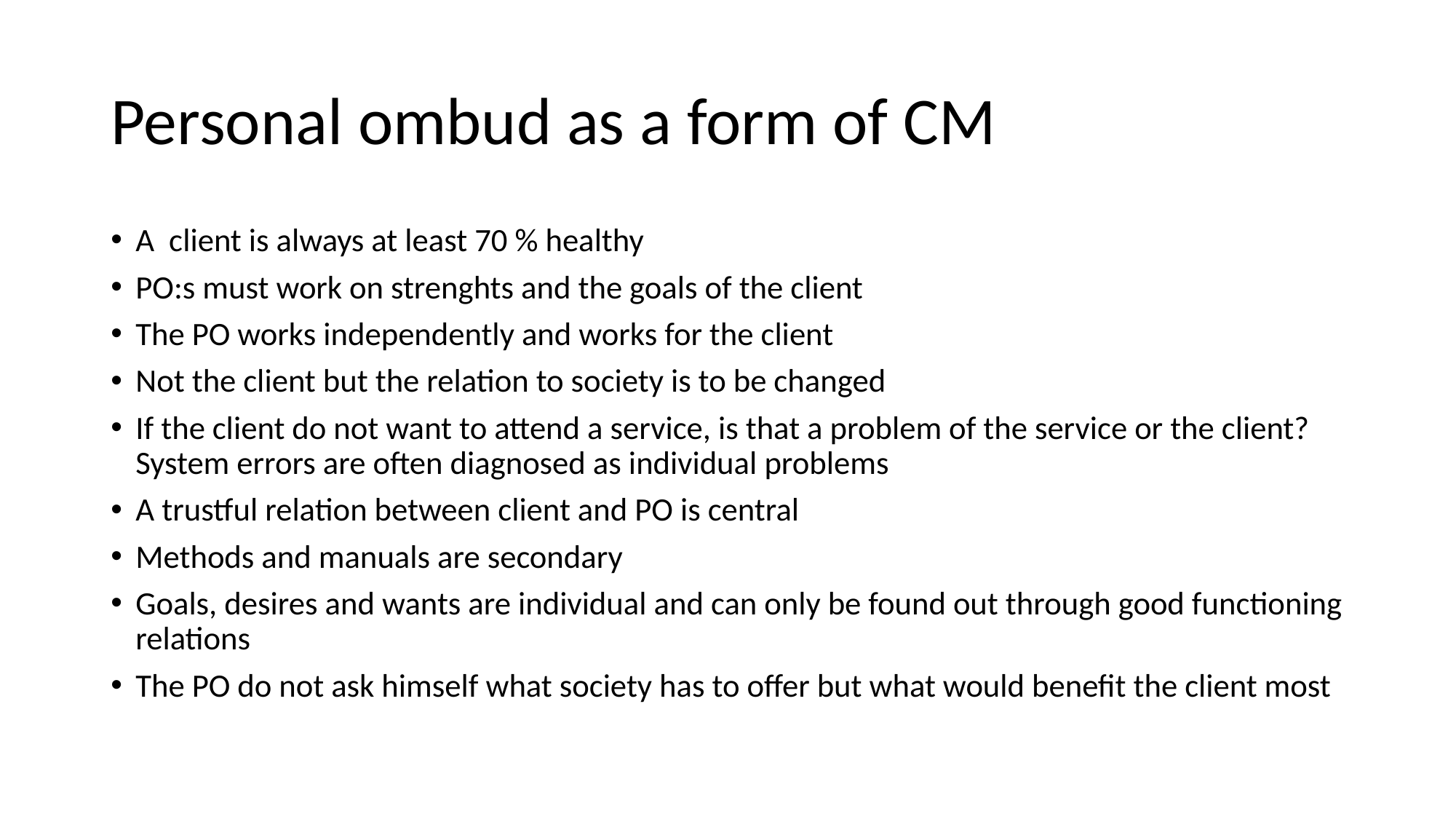

# Personal ombud as a form of CM
A  client is always at least 70 % healthy
PO:s must work on strenghts and the goals of the client
The PO works independently and works for the client
Not the client but the relation to society is to be changed
If the client do not want to attend a service, is that a problem of the service or the client? System errors are often diagnosed as individual problems
A trustful relation between client and PO is central
Methods and manuals are secondary
Goals, desires and wants are individual and can only be found out through good functioning relations
The PO do not ask himself what society has to offer but what would benefit the client most